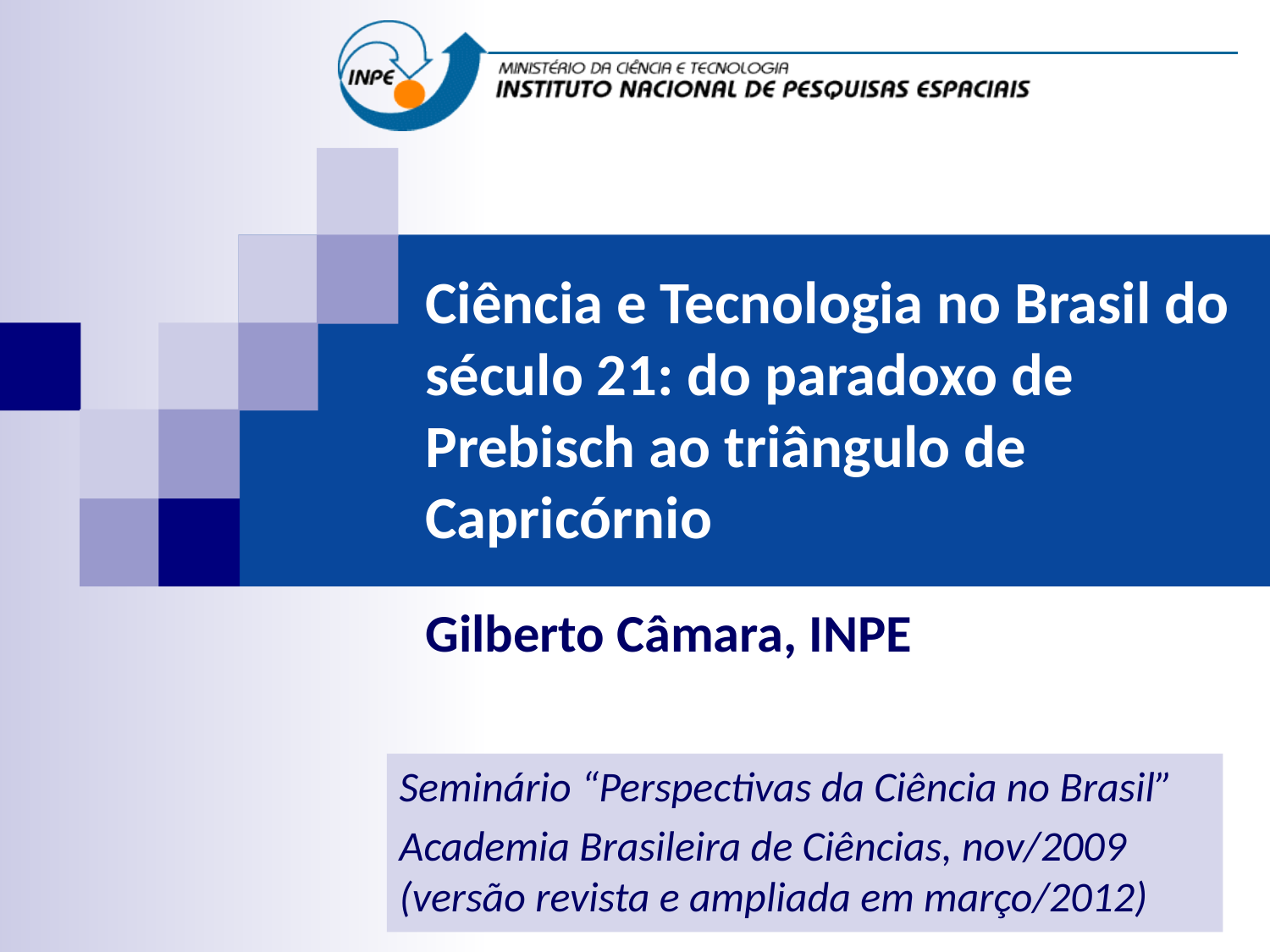

# Ciência e Tecnologia no Brasil do século 21: do paradoxo de Prebisch ao triângulo de Capricórnio
Gilberto Câmara, INPE
Seminário “Perspectivas da Ciência no Brasil”
Academia Brasileira de Ciências, nov/2009 (versão revista e ampliada em março/2012)